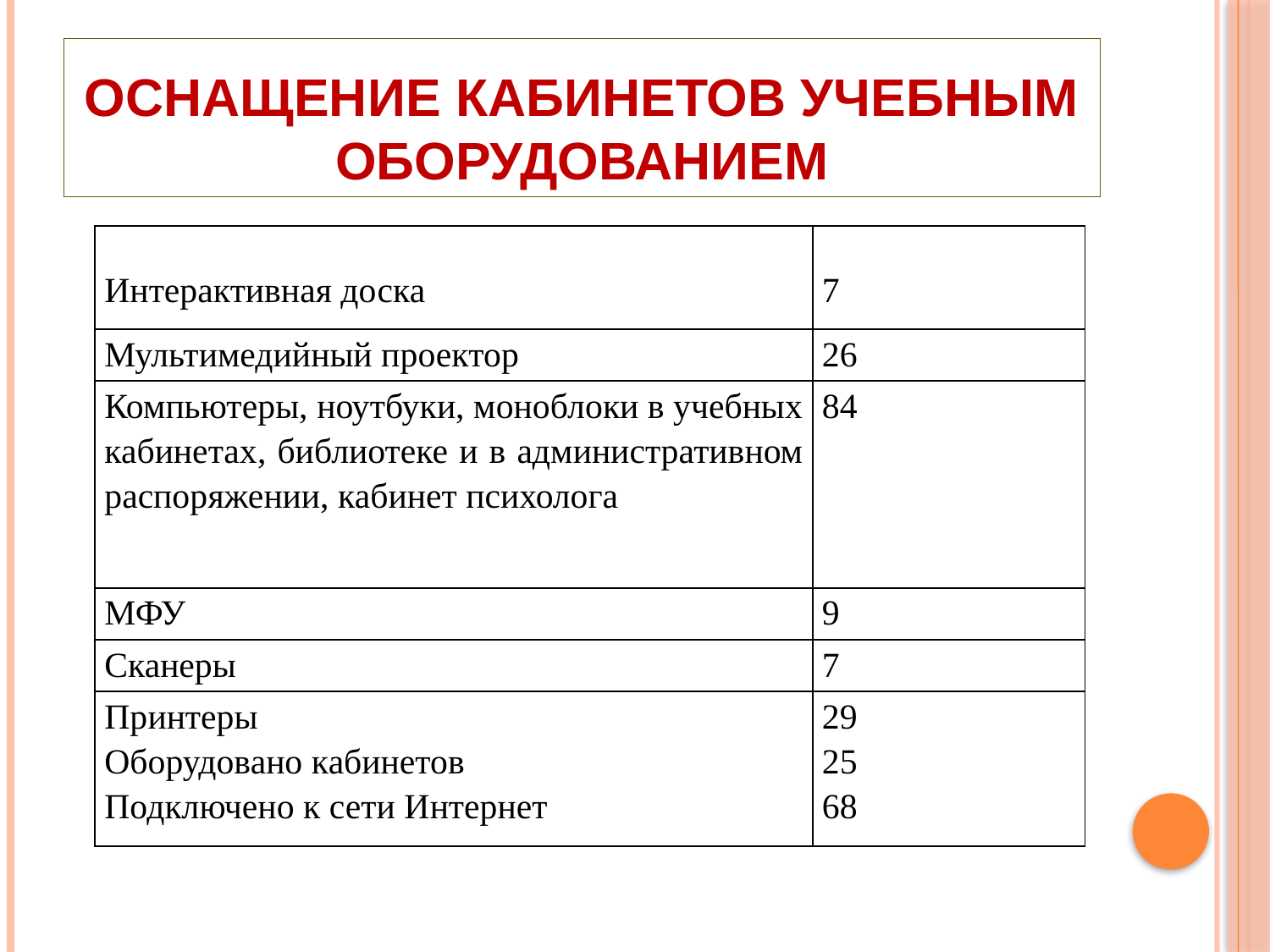

# Оснащение кабинетов учебным оборудованием
| Интерактивная доска | 7 |
| --- | --- |
| Мультимедийный проектор | 26 |
| Компьютеры, ноутбуки, моноблоки в учебных кабинетах, библиотеке и в административном распоряжении, кабинет психолога | 84 |
| МФУ | 9 |
| Сканеры | 7 |
| Принтеры Оборудовано кабинетов Подключено к сети Интернет | 29 25 68 |